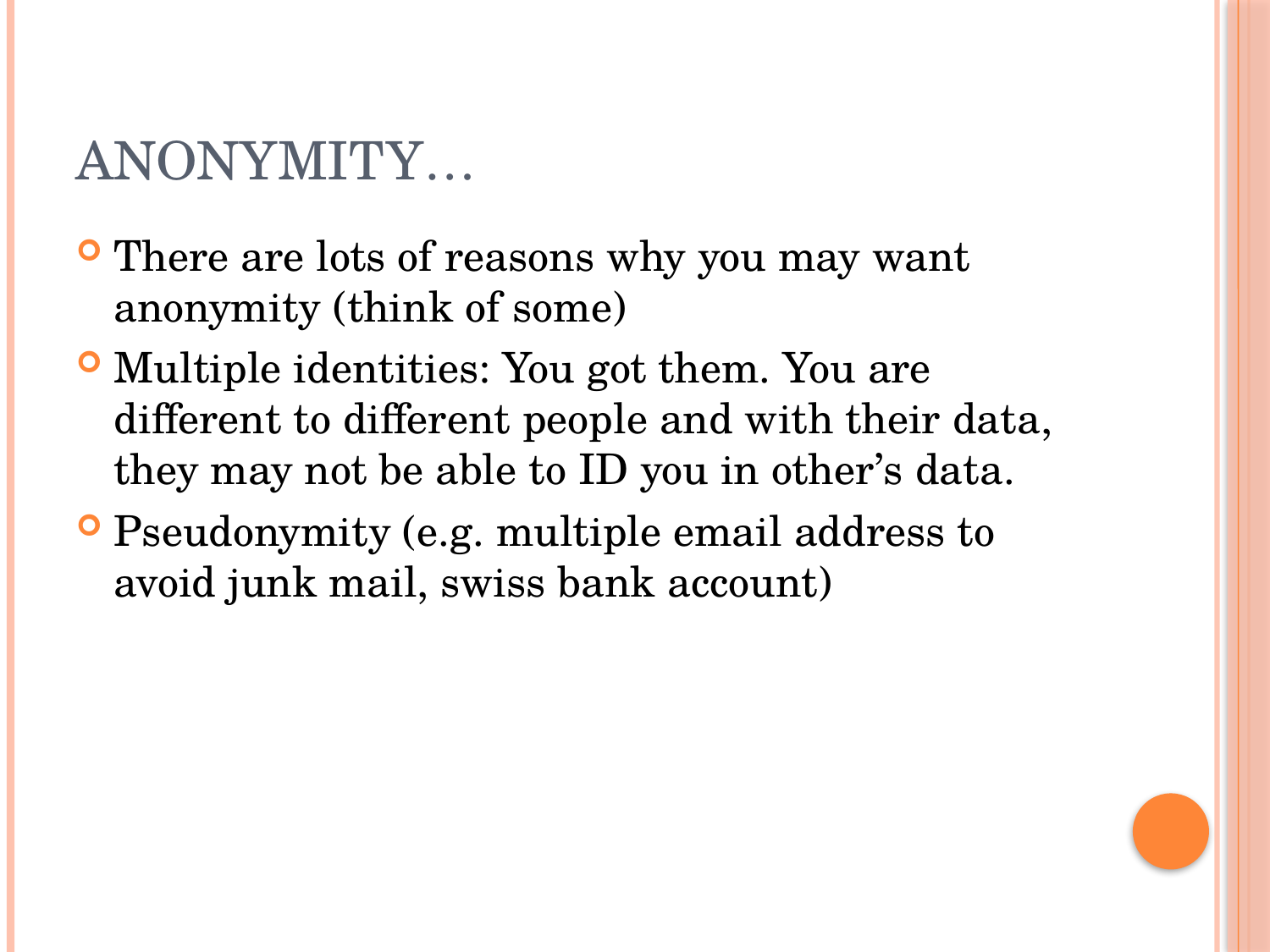

# Anonymity…
There are lots of reasons why you may want anonymity (think of some)
Multiple identities: You got them. You are different to different people and with their data, they may not be able to ID you in other’s data.
Pseudonymity (e.g. multiple email address to avoid junk mail, swiss bank account)